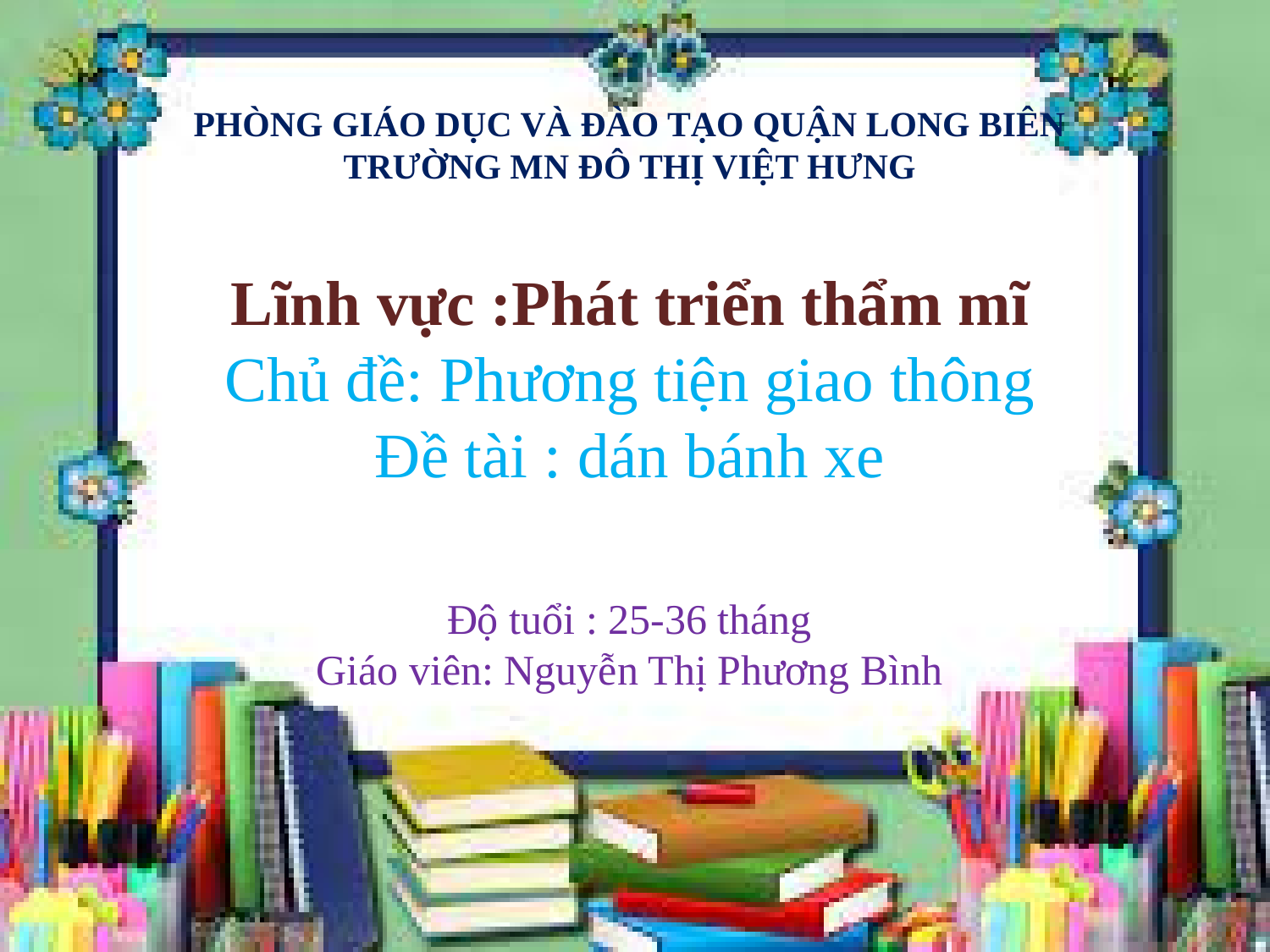

PHÒNG GIÁO DỤC VÀ ĐÀO TẠO QUẬN LONG BIÊN
TRƯỜNG MN ĐÔ THỊ VIỆT HƯNG

Lĩnh vực :Phát triển thẩm mĩ
Chủ đề: Phương tiện giao thông
Đề tài : dán bánh xe

Độ tuổi : 25-36 tháng
Giáo viên: Nguyễn Thị Phương Bình